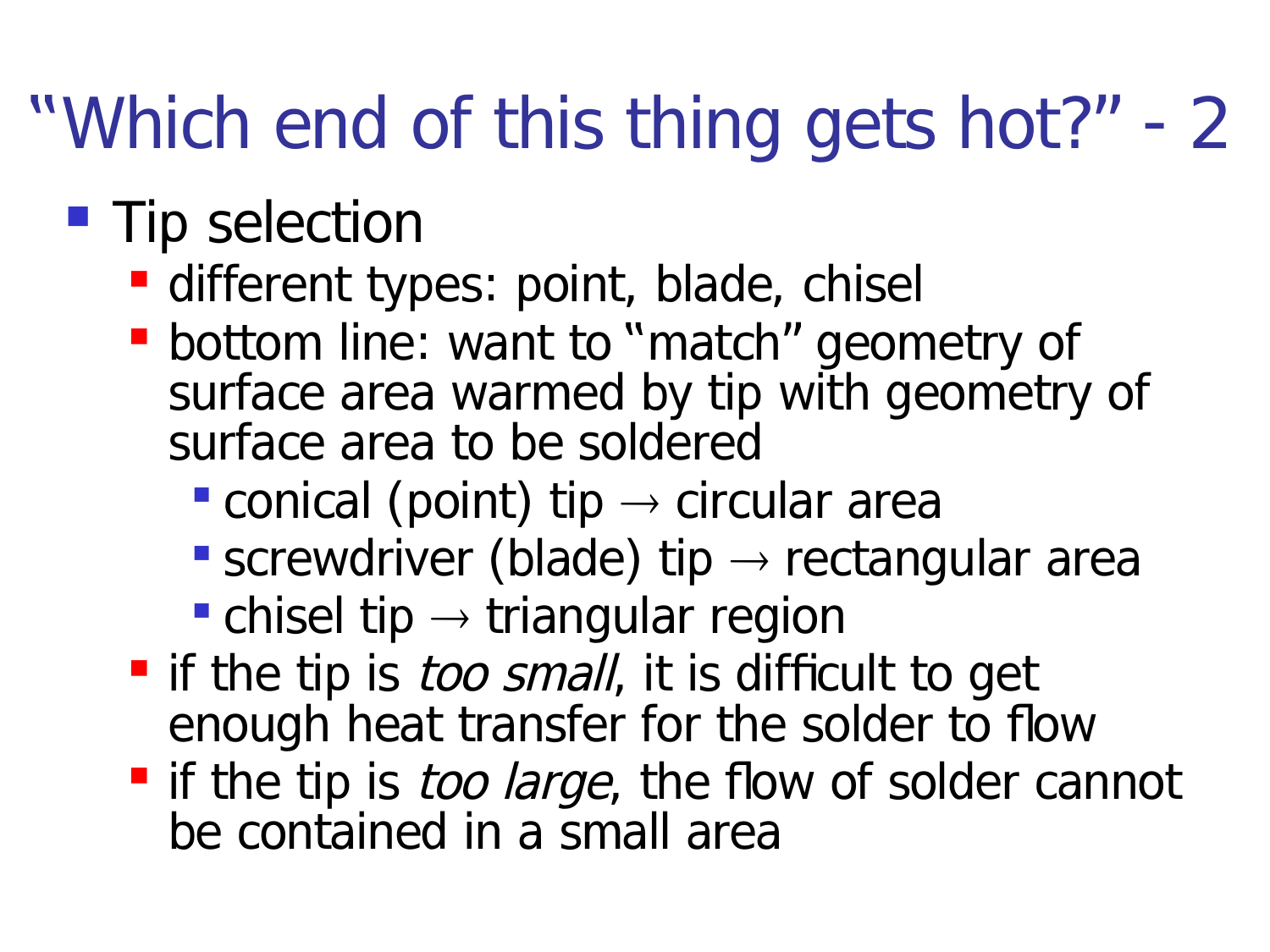

# “Which end of this thing gets hot?” - 2
Tip selection
different types: point, blade, chisel
bottom line: want to “match” geometry of surface area warmed by tip with geometry of surface area to be soldered
conical (point) tip → circular area
screwdriver (blade) tip → rectangular area
chisel tip → triangular region
if the tip is too small, it is difficult to get enough heat transfer for the solder to flow
if the tip is too large, the flow of solder cannot be contained in a small area